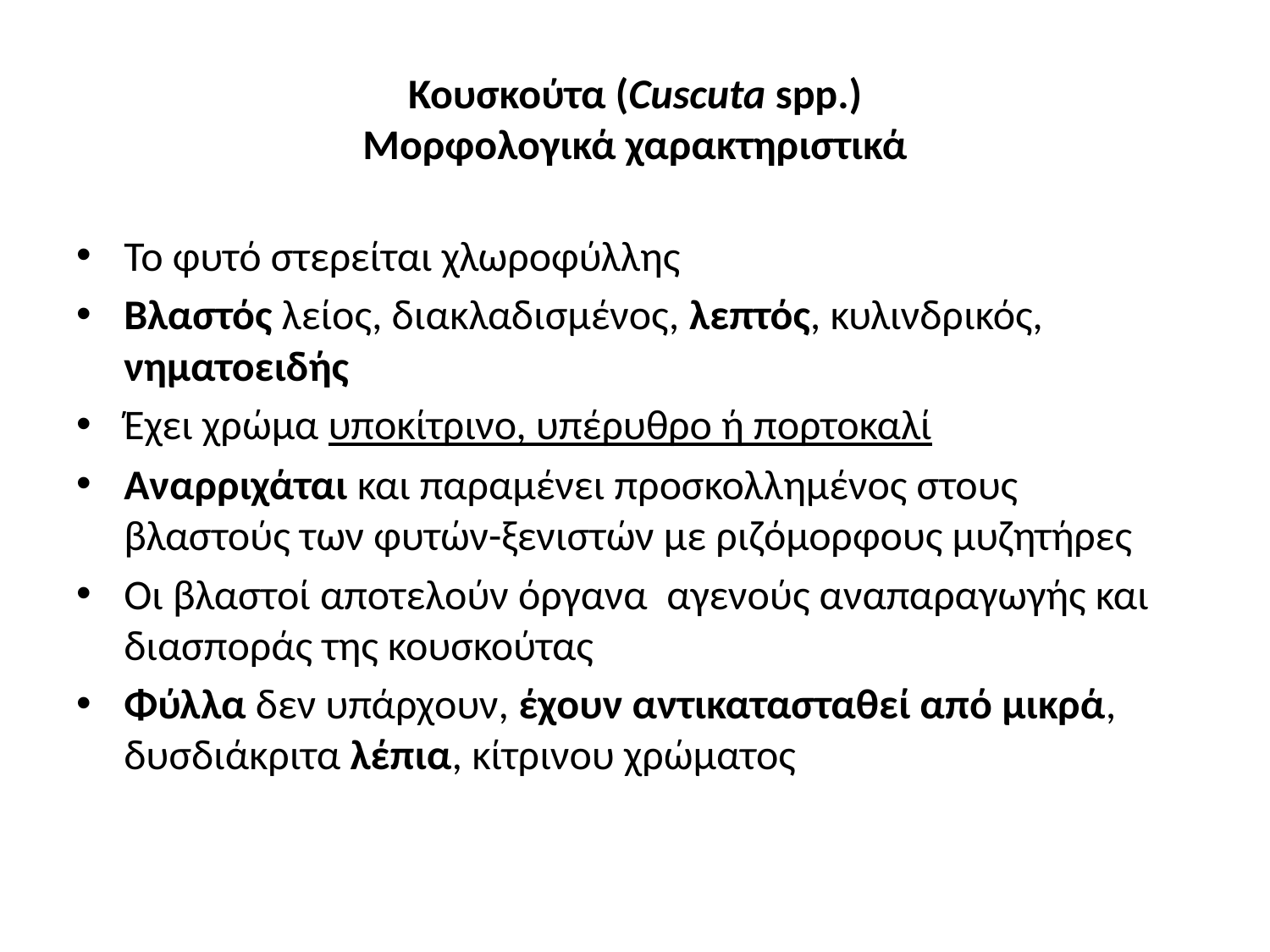

# Κουσκούτα (Cuscuta spp.) Μορφολογικά χαρακτηριστικά
Το φυτό στερείται χλωροφύλλης
Βλαστός λείος, διακλαδισμένος, λεπτός, κυλινδρικός, νηματοειδής
Έχει χρώμα υποκίτρινο, υπέρυθρο ή πορτοκαλί
Αναρριχάται και παραμένει προσκολλημένος στους βλαστούς των φυτών-ξενιστών με ριζόμορφους μυζητήρες
Οι βλαστοί αποτελούν όργανα  αγενούς αναπαραγωγής και διασποράς της κουσκούτας
Φύλλα δεν υπάρχουν, έχουν αντικατασταθεί από μικρά, δυσδιάκριτα λέπια, κίτρινου χρώματος